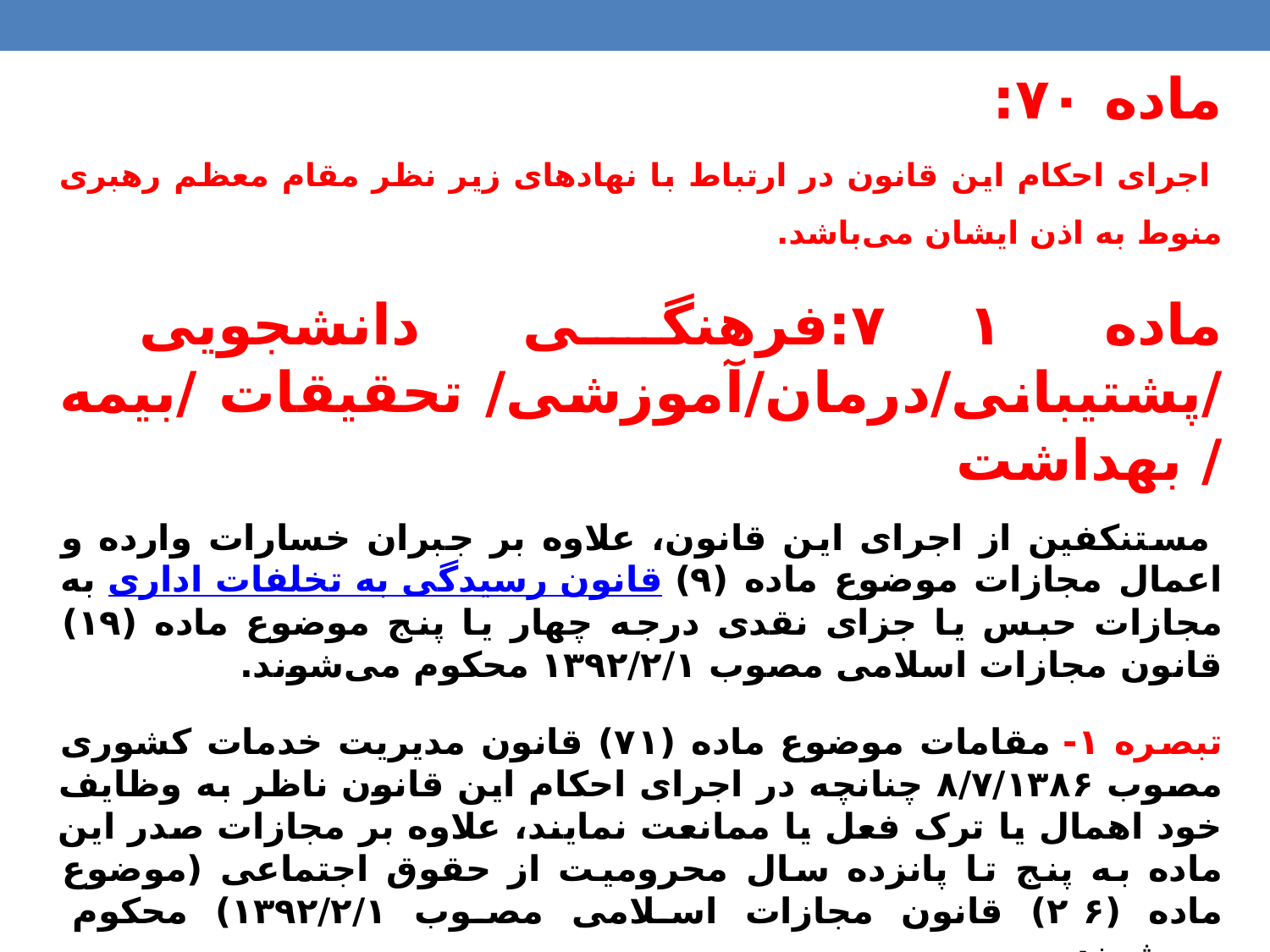

ماده ۷۰:
 اجرای احکام این قانون در ارتباط با نهادهای زیر نظر مقام معظم رهبری منوط به اذن ایشان می‌باشد.

ماده ۷۱:فرهنگی دانشجویی /پشتیبانی/درمان/آموزشی/ تحقیقات /بیمه / بهداشت

 مستنکفین از اجرای این قانون، علاوه بر جبران خسارات وارده و اعمال مجازات موضوع ماده (۹) قانون رسیدگی به تخلفات اداری به مجازات حبس یا جزای نقدی درجه چهار یا پنج موضوع ماده (۱۹) قانون مجازات اسلامی مصوب ۱۳۹۲/۲/۱ محکوم می‌شوند.

تبصره ۱- مقامات موضوع ماده (۷۱) قانون مدیریت خدمات کشوری مصوب ۸/۷/۱۳۸۶ چنانچه در اجرای احکام این قانون ناظر به وظایف خود اهمال یا ترک فعل یا ممانعت نمایند، علاوه بر مجازات صدر این ماده به پنج تا پانزده سال محرومیت از حقوق اجتماعی (موضوع ماده (۲۶) قانون مجازات اسلامی مصوب ۱۳۹۲/۲/۱) محکوم می‌شوند.

تبصره ۲- سازمان بازرسی کل کشور و نهادهای امنیتی در حوزه نظارتی خویش مکلفند مستنکفین از اجرای این قانون را شناسایی نموده و به مراجع قضایی معرفی نمایند. در اجرای این حکم مقام قضایی مکلف است نسبت به گزارش‌های واصله و شکوائیه‌های مردمی رسیدگی کند.